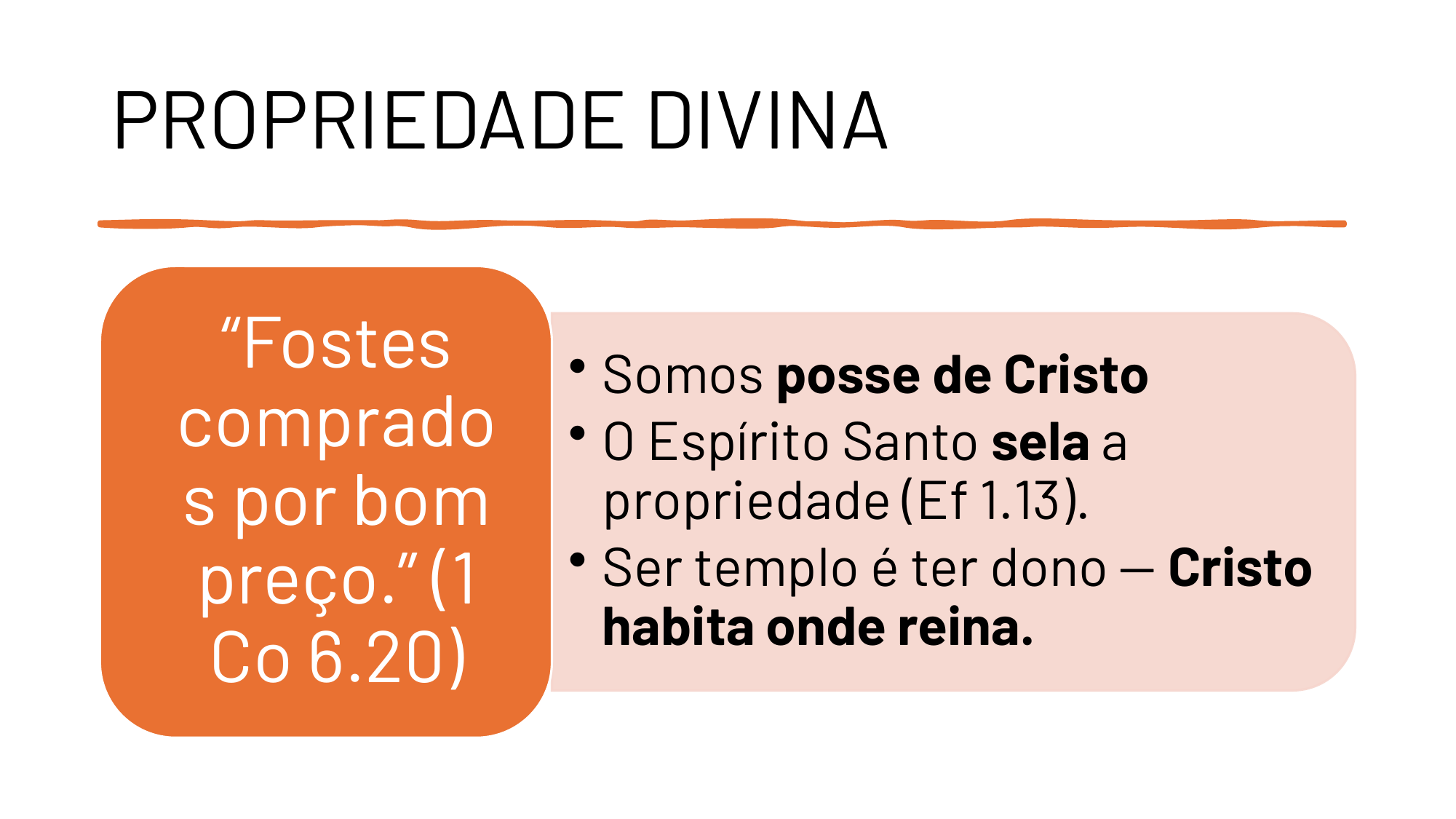

# PROPRIEDADE DIVINA

Somos posse de Cristo
O Espírito Santo sela a propriedade (Ef 1.13).
Ser templo é ter dono — Cristo habita onde reina.
“Fostes comprados por bom preço.” (1 Co 6.20)